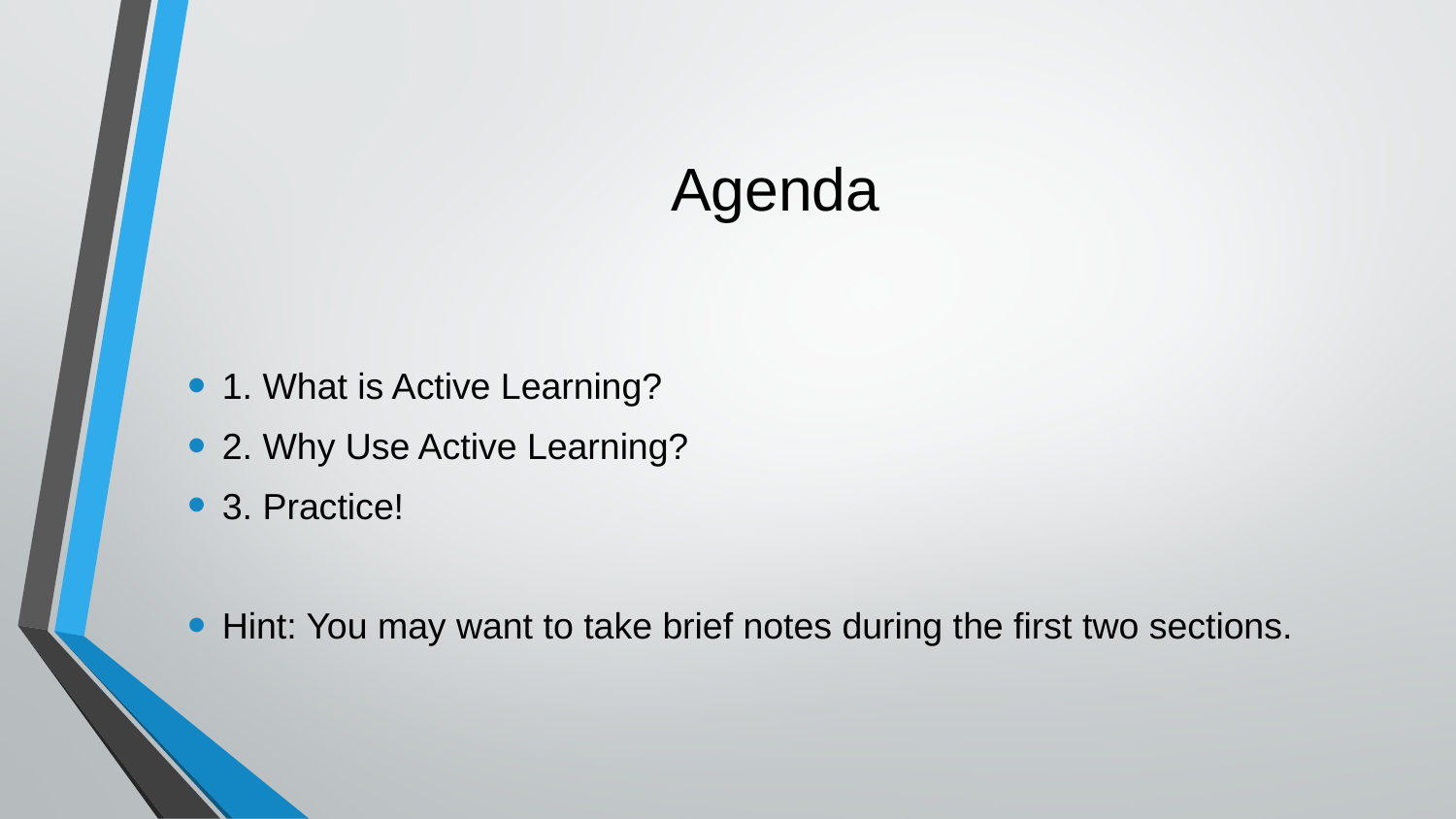

# Agenda
1. What is Active Learning?
2. Why Use Active Learning?
3. Practice!

Hint: You may want to take brief notes during the first two sections.